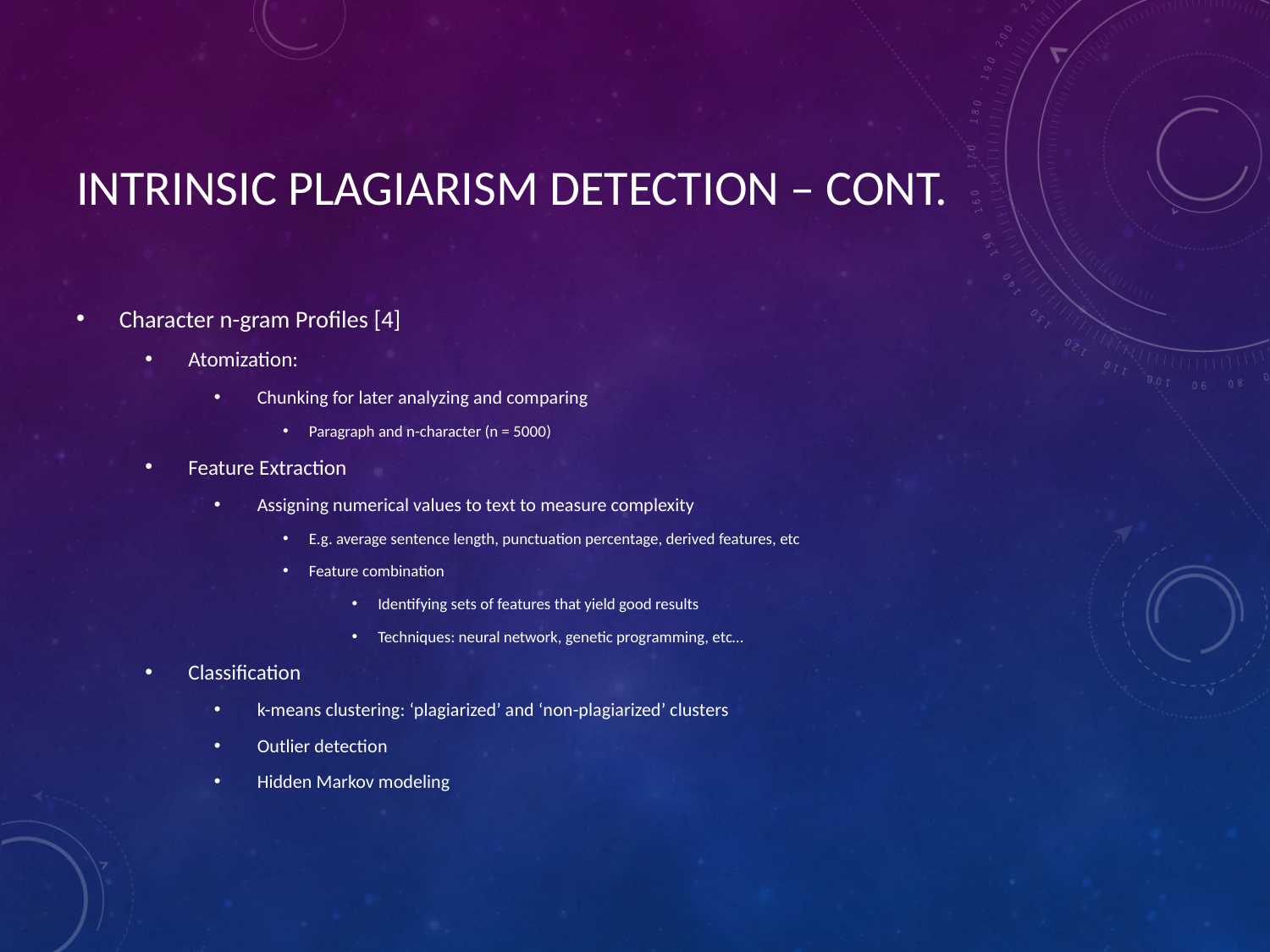

# Intrinsic Plagiarism Detection – Cont.
Character n-gram Profiles [4]
Atomization:
Chunking for later analyzing and comparing
Paragraph and n-character (n = 5000)
Feature Extraction
Assigning numerical values to text to measure complexity
E.g. average sentence length, punctuation percentage, derived features, etc
Feature combination
Identifying sets of features that yield good results
Techniques: neural network, genetic programming, etc…
Classification
k-means clustering: ‘plagiarized’ and ‘non-plagiarized’ clusters
Outlier detection
Hidden Markov modeling